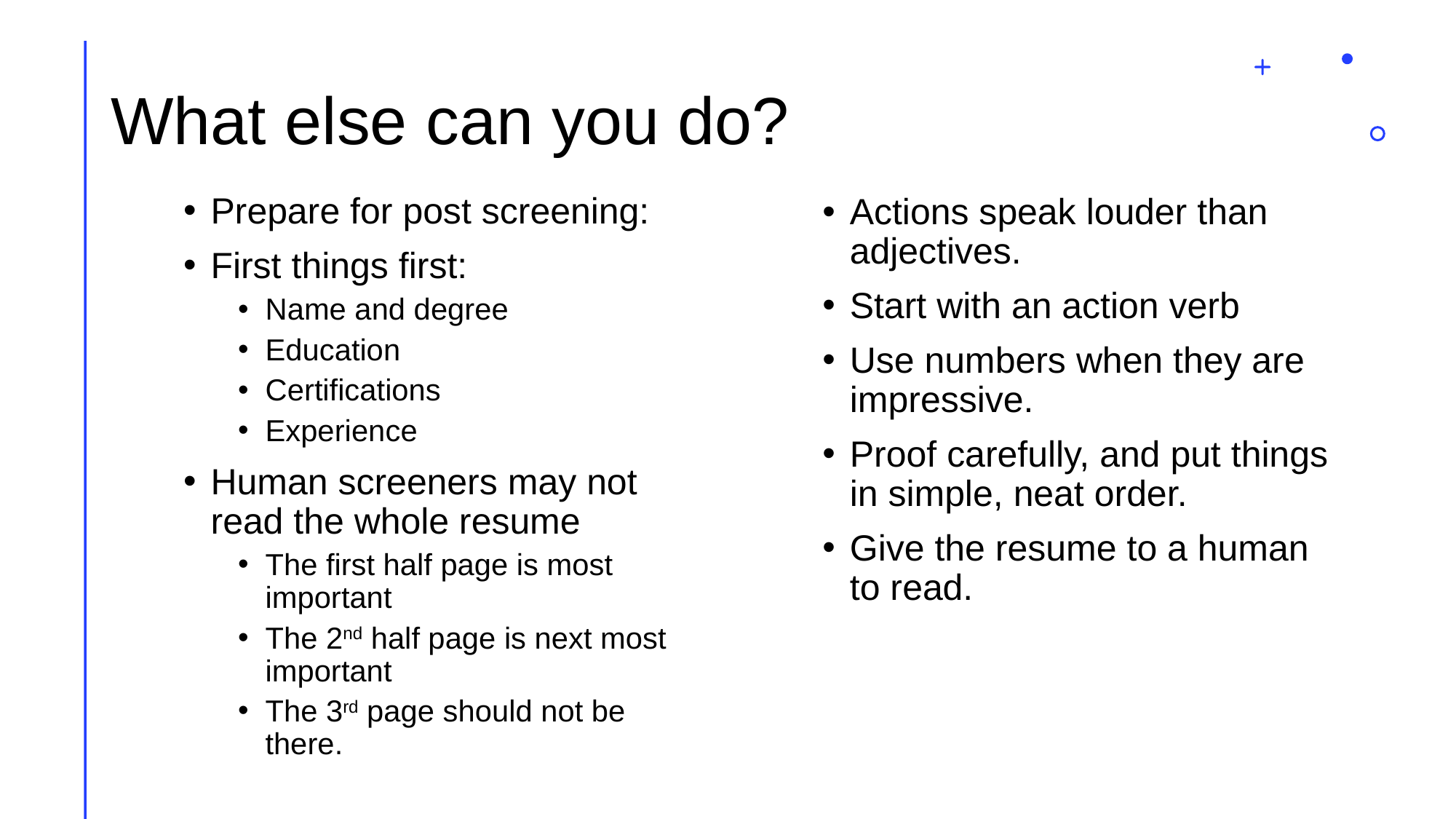

# What else can you do?
Prepare for post screening:
First things first:
Name and degree
Education
Certifications
Experience
Human screeners may not read the whole resume
The first half page is most important
The 2nd half page is next most important
The 3rd page should not be there.
Actions speak louder than adjectives.
Start with an action verb
Use numbers when they are impressive.
Proof carefully, and put things in simple, neat order.
Give the resume to a human to read.